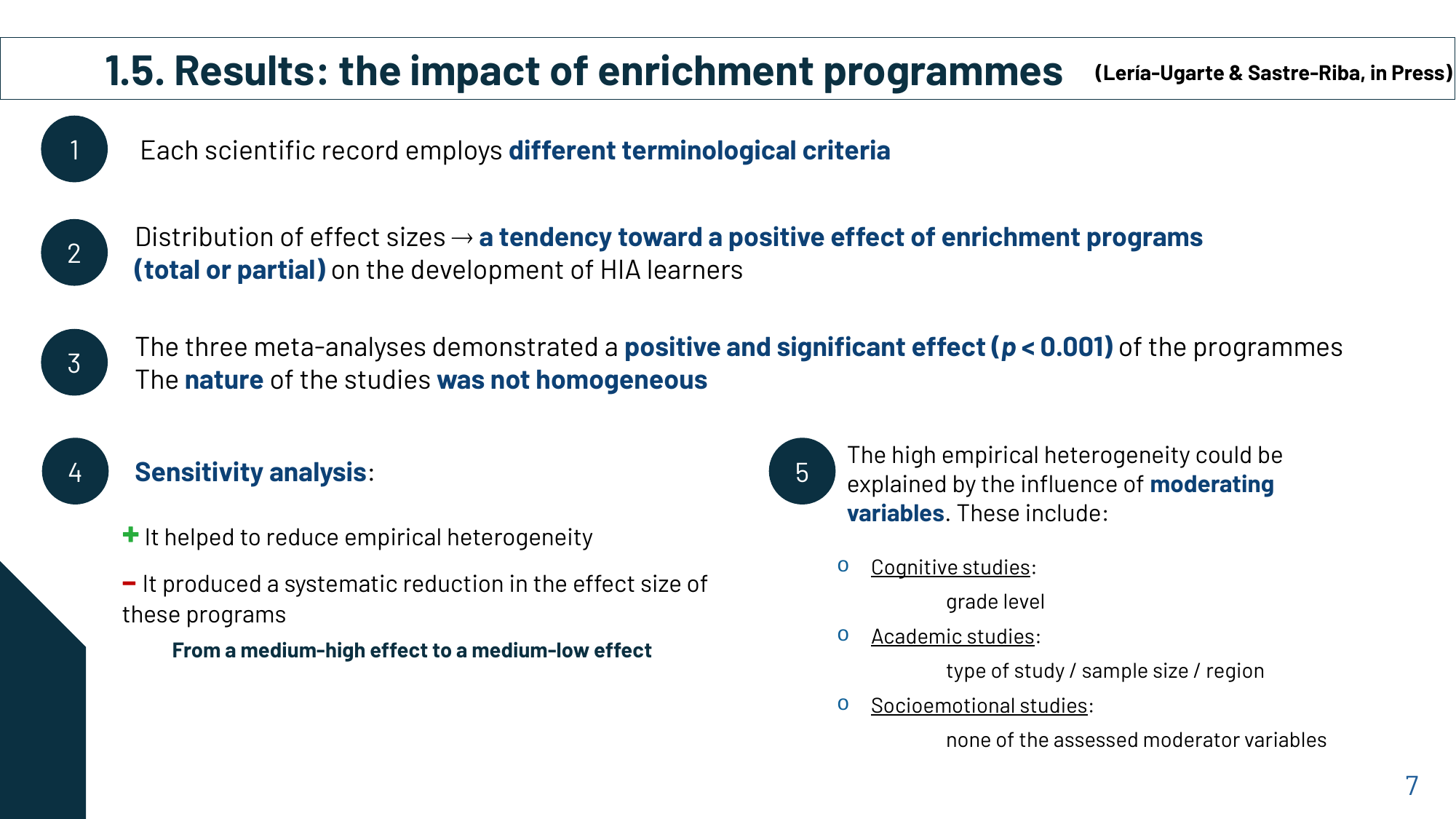

1.5. Results: the impact of enrichment programmes                               s
(Lería-Ugarte & Sastre-Riba, in Press)
1
Each scientific record employs different terminological criteria
Distribution of effect sizes → a tendency toward a positive effect of enrichment programs (total or partial) on the development of HIA learners
2
The three meta-analyses demonstrated a positive and significant effect (p < 0.001) of the programmes
The nature of the studies was not homogeneous
3
The high empirical heterogeneity could be explained by the influence of moderating variables. These include:
4
5
Sensitivity analysis:
+ It helped to reduce empirical heterogeneity
– It produced a systematic reduction in the effect size of these programs
            From a medium-high effect to a medium-low effect
Cognitive studies:
	grade level
Academic studies:
	type of study / sample size / region
Socioemotional studies:
	none of the assessed moderator variables

7